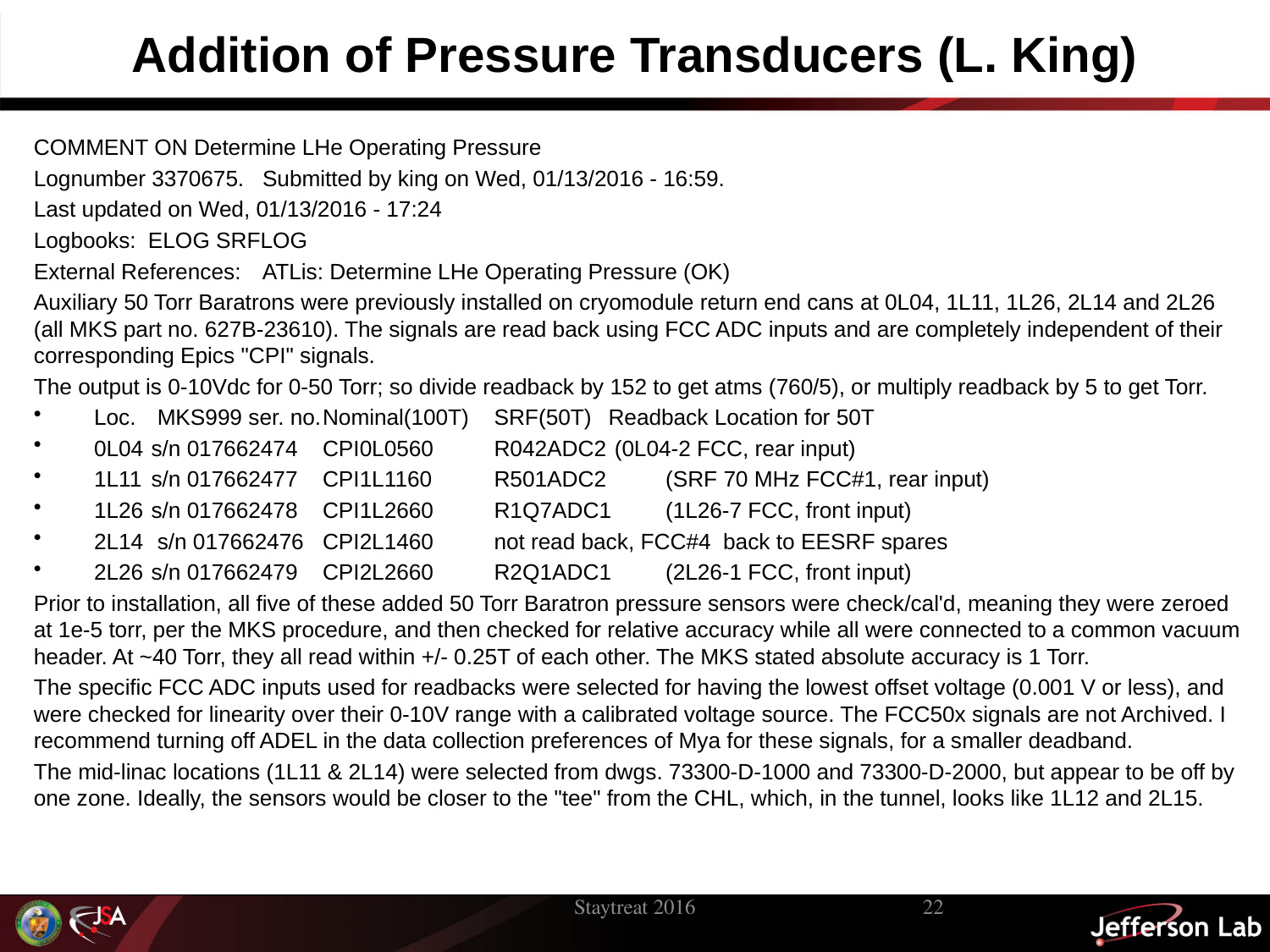

# Addition of Pressure Transducers (L. King)
COMMENT ON Determine LHe Operating Pressure
Lognumber 3370675.   Submitted by king on Wed, 01/13/2016 - 16:59.
Last updated on Wed, 01/13/2016 - 17:24
Logbooks: 	ELOG SRFLOG
External References: 	ATLis: Determine LHe Operating Pressure (OK)
Auxiliary 50 Torr Baratrons were previously installed on cryomodule return end cans at 0L04, 1L11, 1L26, 2L14 and 2L26 (all MKS part no. 627B-23610). The signals are read back using FCC ADC inputs and are completely independent of their corresponding Epics "CPI" signals.
The output is 0-10Vdc for 0-50 Torr; so divide readback by 152 to get atms (760/5), or multiply readback by 5 to get Torr.
Loc.	 MKS999 ser. no.	Nominal(100T)	SRF(50T)	Readback Location for 50T
0L04	s/n 017662474 	CPI0L0560 		R042ADC2	 (0L04-2 FCC, rear input)
1L11 	s/n 017662477 	CPI1L1160 		R501ADC2 	(SRF 70 MHz FCC#1, rear input)
1L26 	s/n 017662478 	CPI1L2660 		R1Q7ADC1 	(1L26-7 FCC, front input)
2L14	 s/n 017662476 	CPI2L1460 		not read back, FCC#4  back to EESRF spares
2L26 	s/n 017662479 	CPI2L2660 		R2Q1ADC1 	(2L26-1 FCC, front input)
Prior to installation, all five of these added 50 Torr Baratron pressure sensors were check/cal'd, meaning they were zeroed at 1e-5 torr, per the MKS procedure, and then checked for relative accuracy while all were connected to a common vacuum header. At ~40 Torr, they all read within +/- 0.25T of each other. The MKS stated absolute accuracy is 1 Torr.
The specific FCC ADC inputs used for readbacks were selected for having the lowest offset voltage (0.001 V or less), and were checked for linearity over their 0-10V range with a calibrated voltage source. The FCC50x signals are not Archived. I recommend turning off ADEL in the data collection preferences of Mya for these signals, for a smaller deadband.
The mid-linac locations (1L11 & 2L14) were selected from dwgs. 73300-D-1000 and 73300-D-2000, but appear to be off by one zone. Ideally, the sensors would be closer to the "tee" from the CHL, which, in the tunnel, looks like 1L12 and 2L15.
Staytreat 2016
22